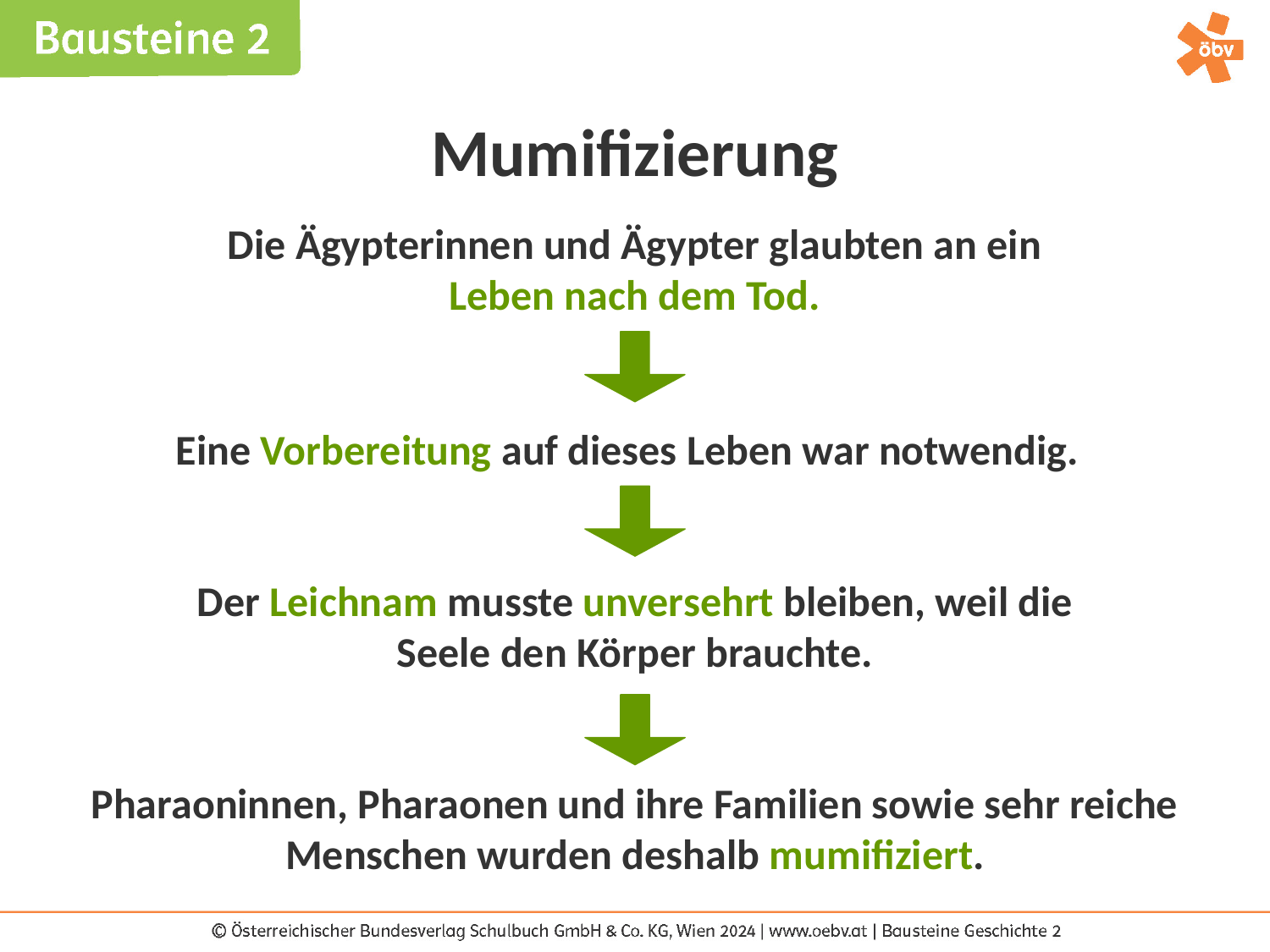

Mumifizierung
Die Ägypterinnen und Ägypter glaubten an ein Leben nach dem Tod.

Eine Vorbereitung auf dieses Leben war notwendig.

Der Leichnam musste unversehrt bleiben, weil die Seele den Körper brauchte.

Pharaoninnen, Pharaonen und ihre Familien sowie sehr reiche Menschen wurden deshalb mumifiziert.